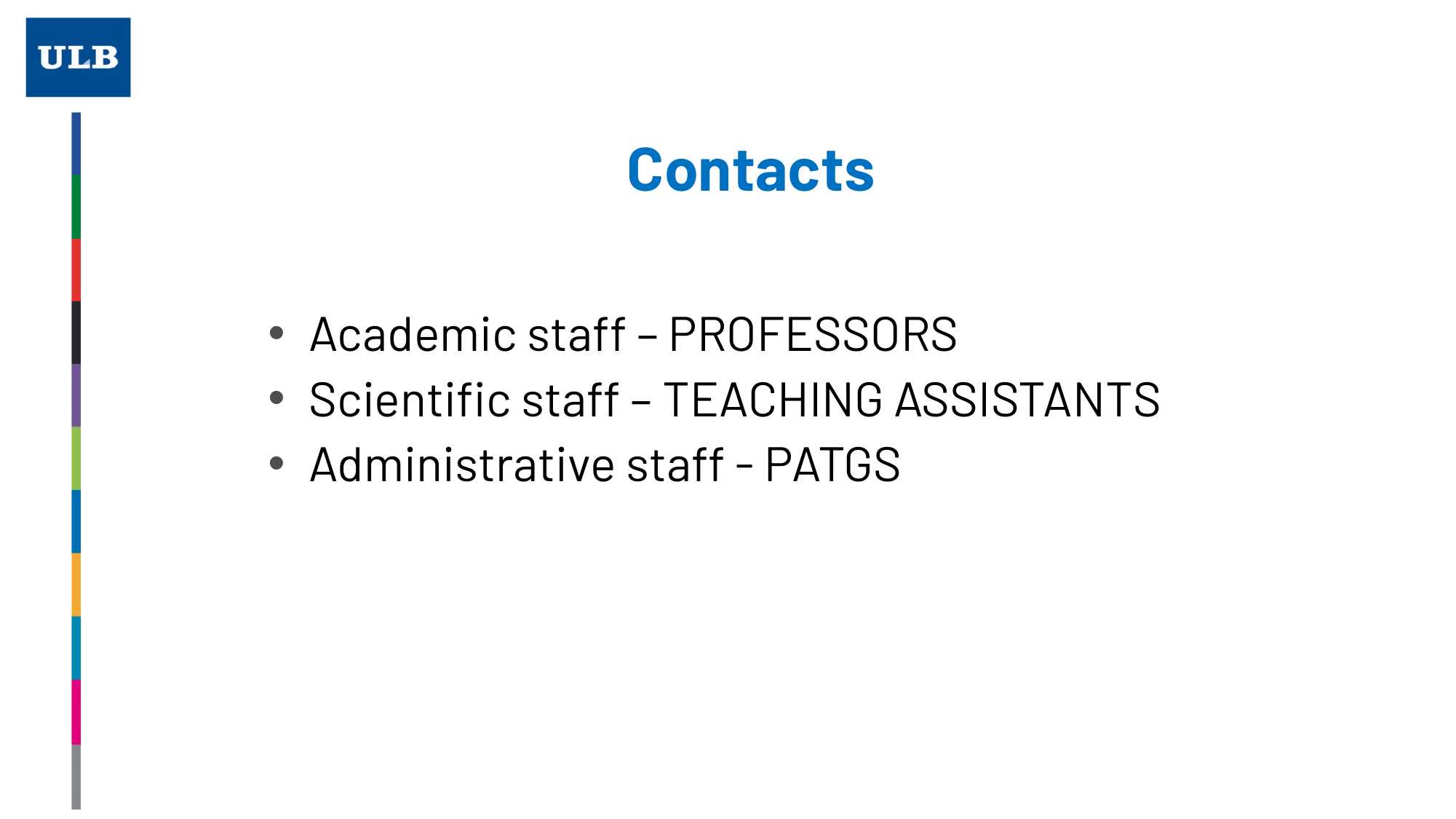

# Contacts
Academic staff – PROFESSORS
Scientific staff – TEACHING ASSISTANTS
Administrative staff - PATGS